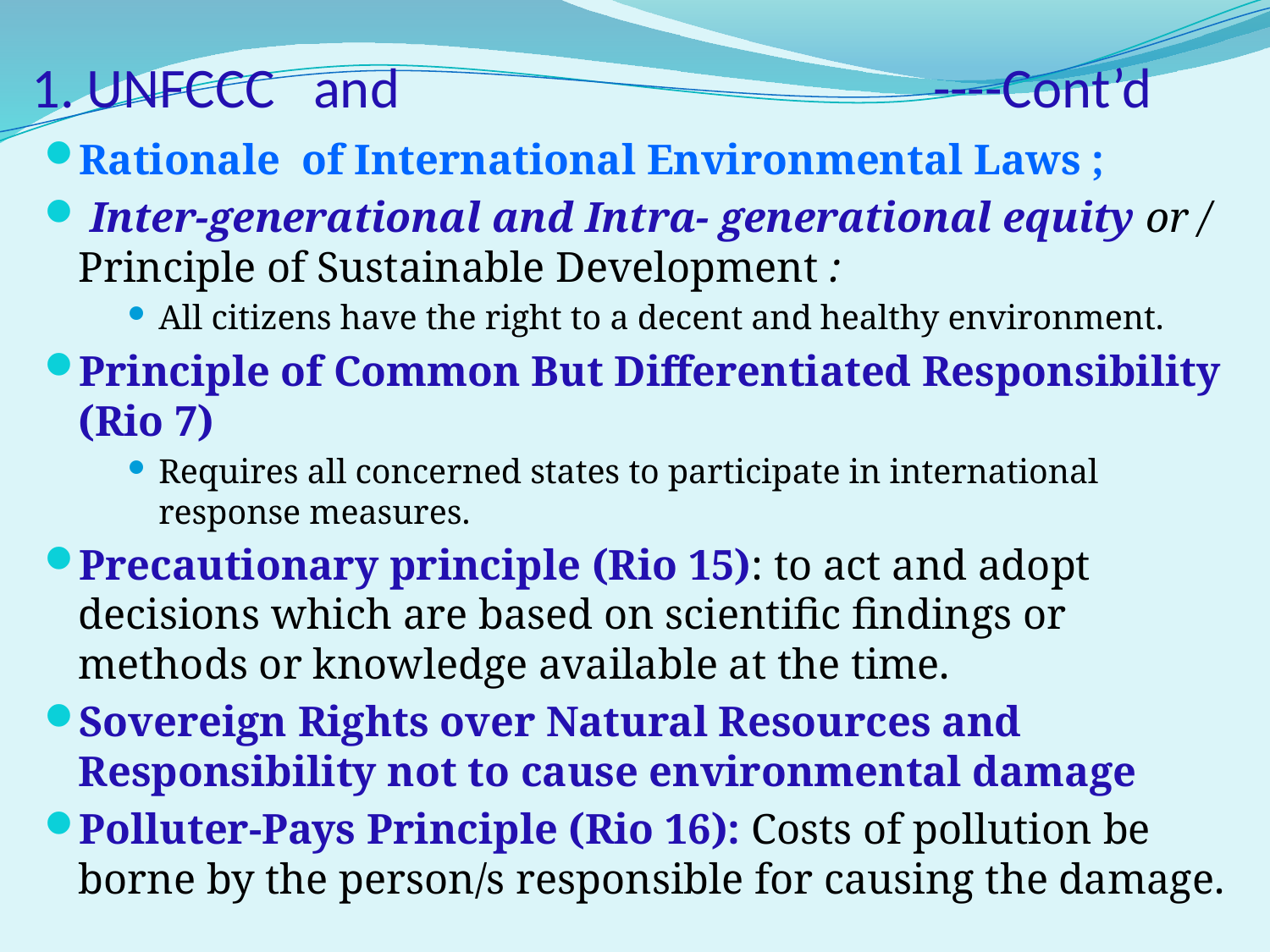

# 1. UNFCCC   and                                          ----Cont’d
Rationale  of International Environmental Laws ;
 Inter-generational and Intra- generational equity or / Principle of Sustainable Development :
All citizens have the right to a decent and healthy environment.
Principle of Common But Differentiated Responsibility (Rio 7)
Requires all concerned states to participate in international response measures.
Precautionary principle (Rio 15): to act and adopt decisions which are based on scientific findings or    methods or knowledge available at the time.
Sovereign Rights over Natural Resources and Responsibility not to cause environmental damage
Polluter-Pays Principle (Rio 16): Costs of pollution be borne by the person/s responsible for causing the damage.